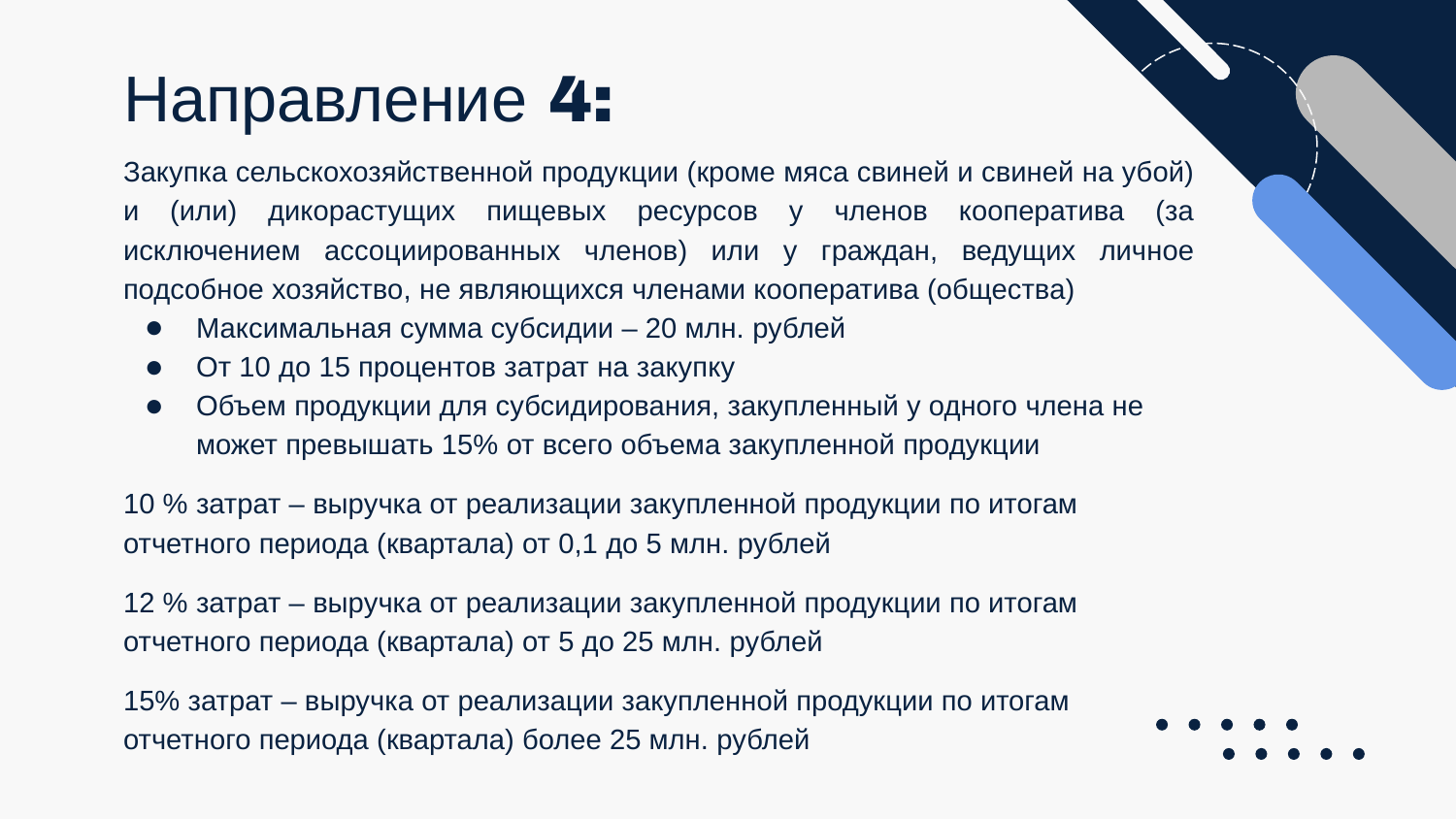

# Направление 4:
Закупка сельскохозяйственной продукции (кроме мяса свиней и свиней на убой) и (или) дикорастущих пищевых ресурсов у членов кооператива (за исключением ассоциированных членов) или у граждан, ведущих личное подсобное хозяйство, не являющихся членами кооператива (общества)
Максимальная сумма субсидии – 20 млн. рублей
От 10 до 15 процентов затрат на закупку
Объем продукции для субсидирования, закупленный у одного члена не может превышать 15% от всего объема закупленной продукции
10 % затрат – выручка от реализации закупленной продукции по итогам отчетного периода (квартала) от 0,1 до 5 млн. рублей
12 % затрат – выручка от реализации закупленной продукции по итогам отчетного периода (квартала) от 5 до 25 млн. рублей
15% затрат – выручка от реализации закупленной продукции по итогам отчетного периода (квартала) более 25 млн. рублей